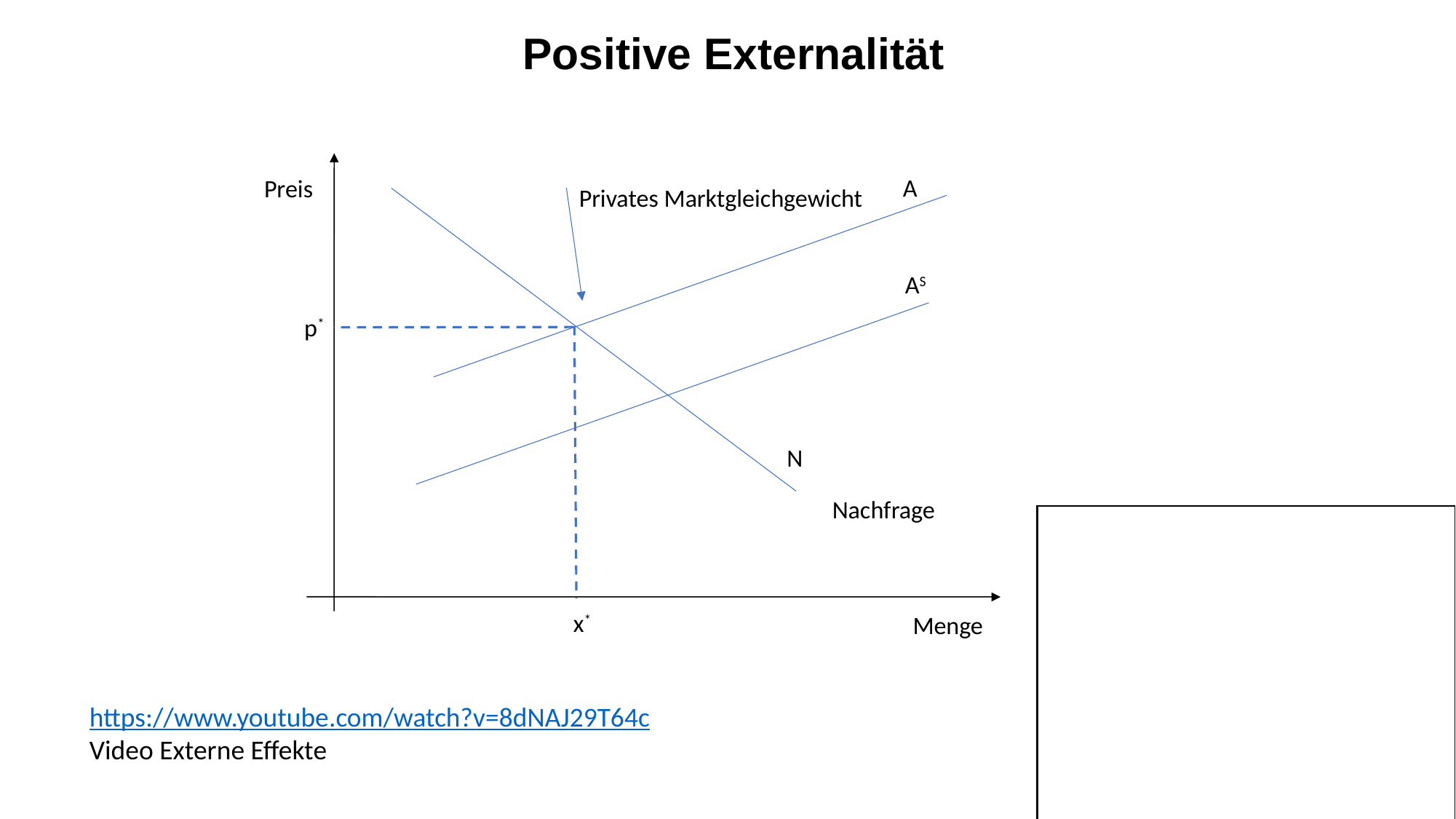

Positive Externalität

A
Preis
Privates Marktgleichgewicht
AS
p*
N
Nachfrage

x*
Menge
https://www.youtube.com/watch?v=8dNAJ29T64c
Video Externe Effekte